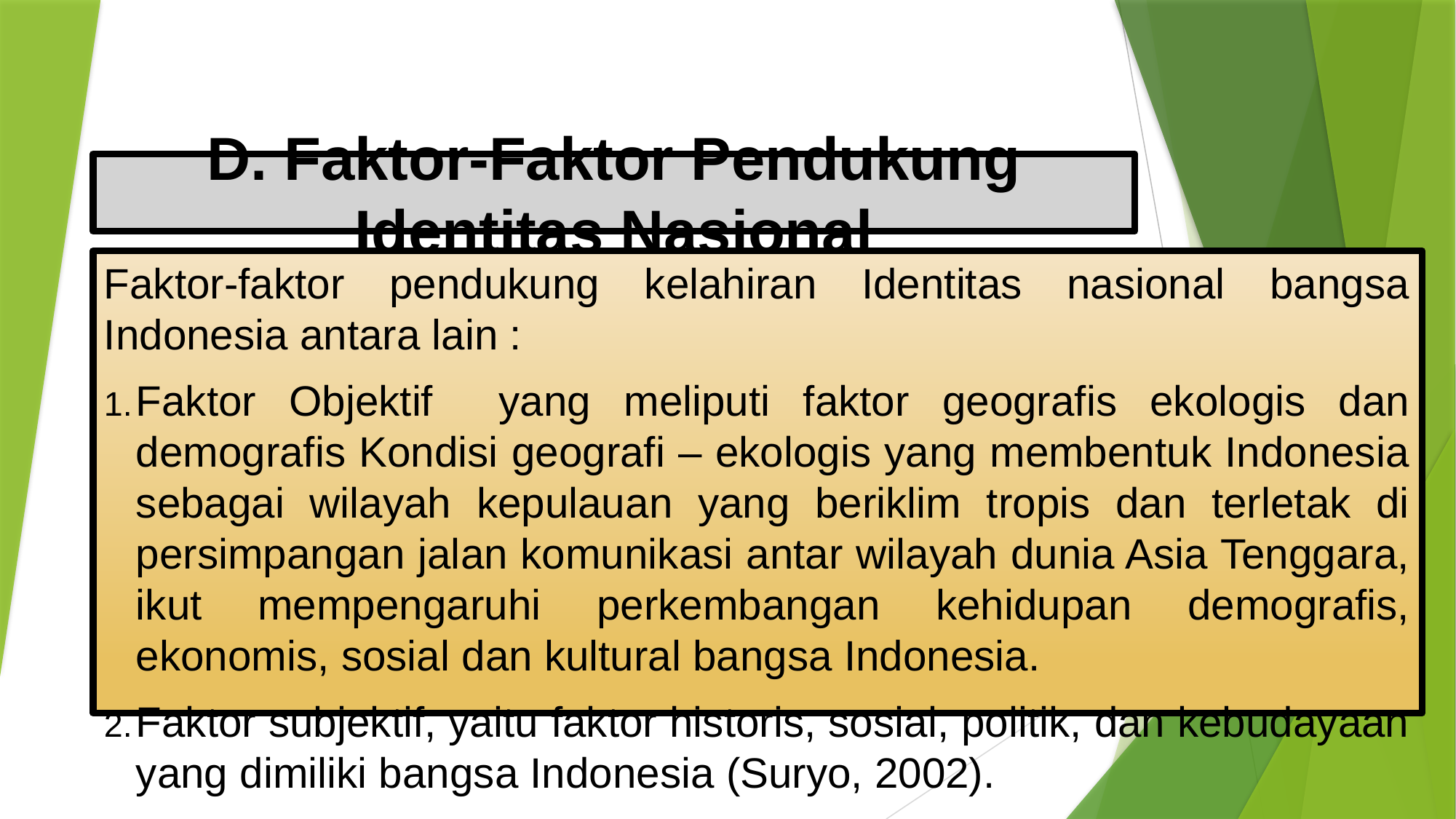

# D. Faktor-Faktor Pendukung Identitas Nasional
Faktor-faktor pendukung kelahiran Identitas nasional bangsa Indonesia antara lain :
Faktor Objektif  yang meliputi faktor geografis ekologis dan demografis Kondisi geografi – ekologis yang membentuk Indonesia sebagai wilayah kepulauan yang beriklim tropis dan terletak di persimpangan jalan komunikasi antar wilayah dunia Asia Tenggara, ikut mempengaruhi perkembangan kehidupan demografis, ekonomis, sosial dan kultural bangsa Indonesia.
Faktor subjektif, yaitu faktor historis, sosial, politik, dan kebudayaan yang dimiliki bangsa Indonesia (Suryo, 2002).